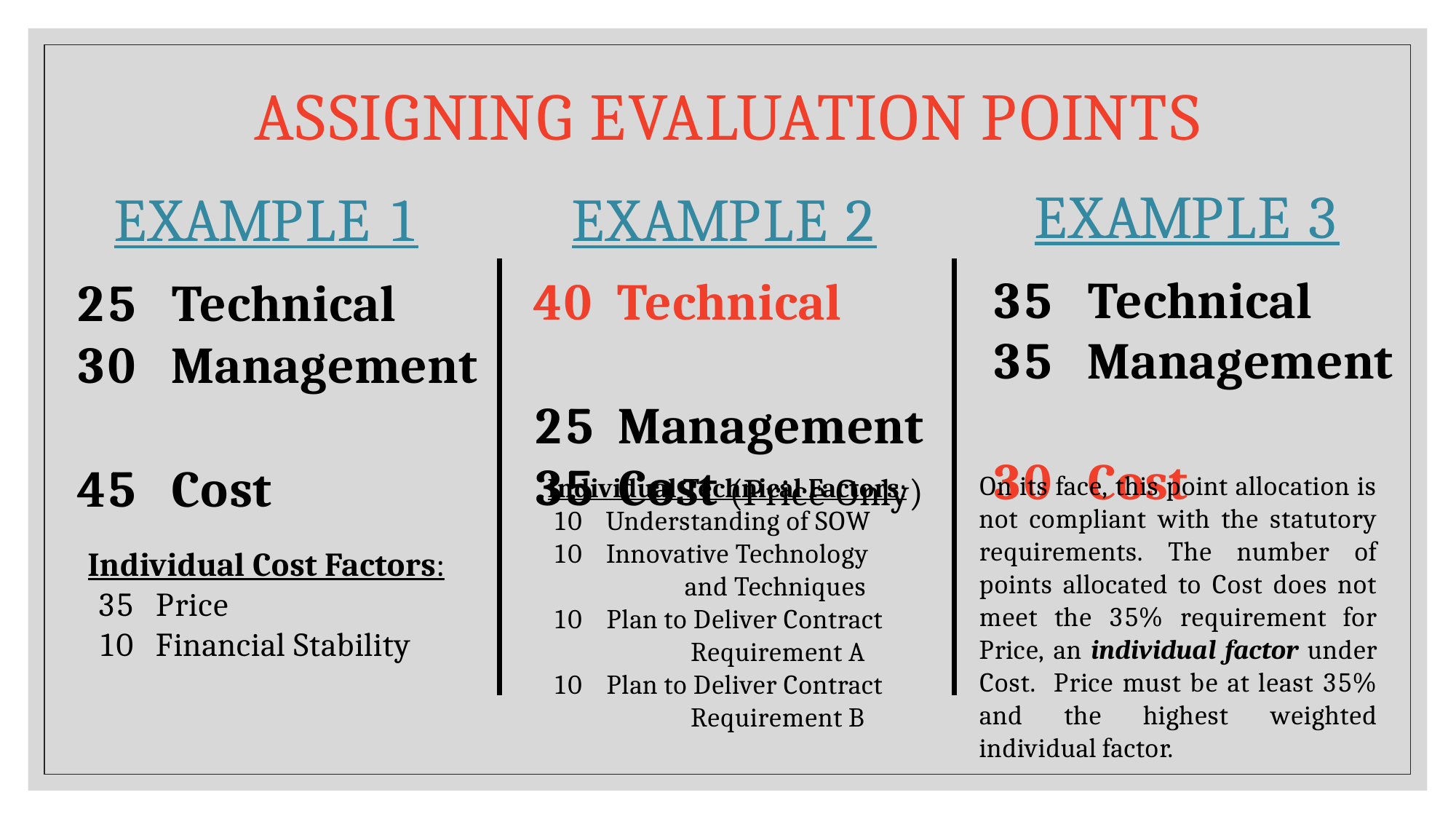

# Assigning Evaluation Points
Example 1

  25   Technical
  30   Management
  45   Cost

Individual Cost Factors:
      35   Price
      10   Financial Stability

Example 2

  40  Technical
  25  Management
  35  Cost (Price Only)

| Example 3 35 Technical 35 Management 30 Cost |
| --- |
On its face, this point allocation is not compliant with the statutory requirements. The number of points allocated to Cost does not meet the 35% requirement for Price, an individual factor under Cost.  Price must be at least 35% and the highest weighted individual factor.

Individual Technical Factors:
      10    Understanding of SOW
      10    Innovative Technology
                            and Techniques
      10    Plan to Deliver Contract
                             Requirement A
      10    Plan to Deliver Contract
                             Requirement B